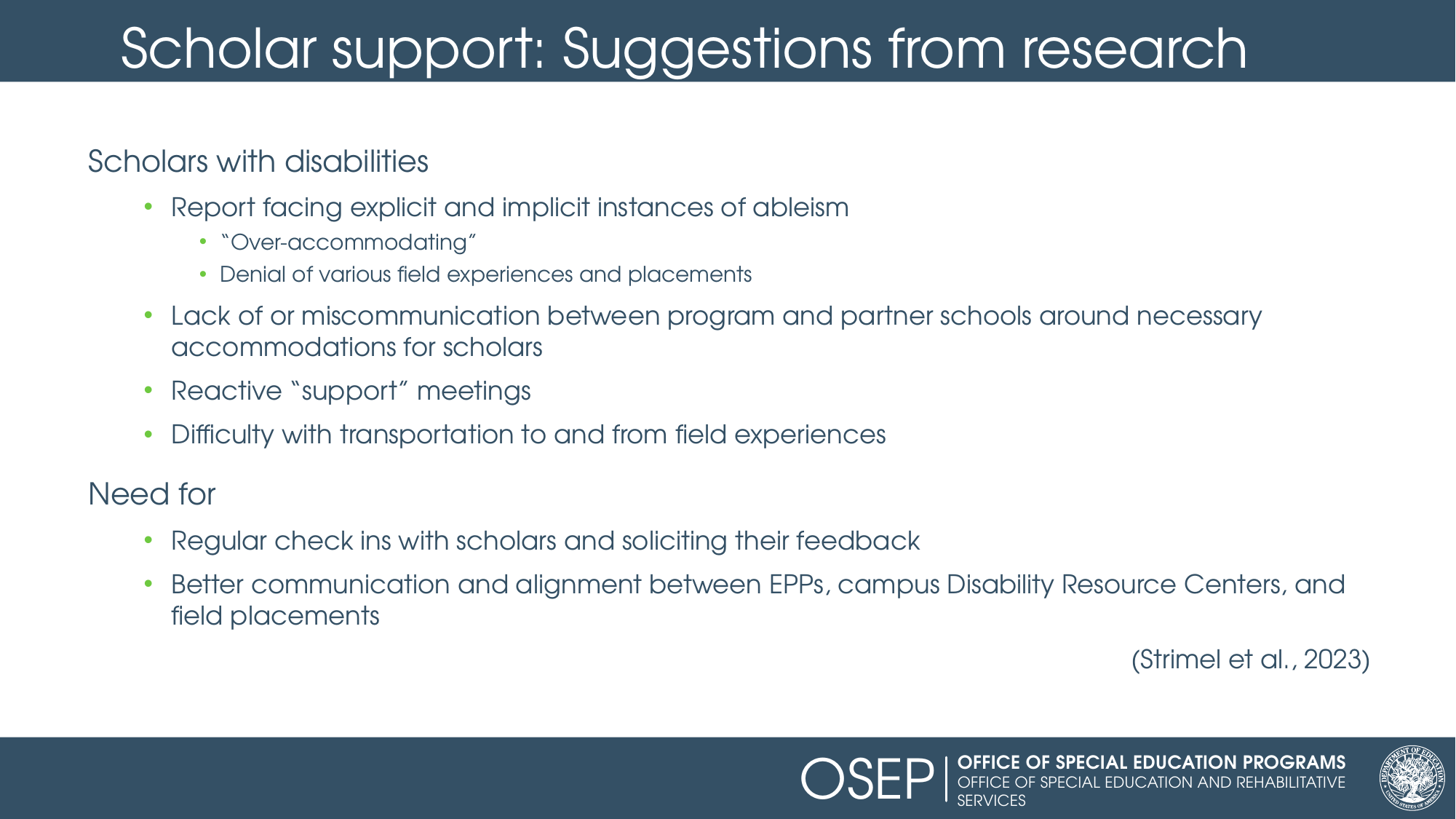

# Scholar support: Suggestions from research
Scholars with disabilities
Report facing explicit and implicit instances of ableism
“Over-accommodating”
Denial of various field experiences and placements
Lack of or miscommunication between program and partner schools around necessary accommodations for scholars
Reactive “support” meetings
Difficulty with transportation to and from field experiences
Need for
Regular check ins with scholars and soliciting their feedback
Better communication and alignment between EPPs, campus Disability Resource Centers, and field placements
(Strimel et al., 2023)